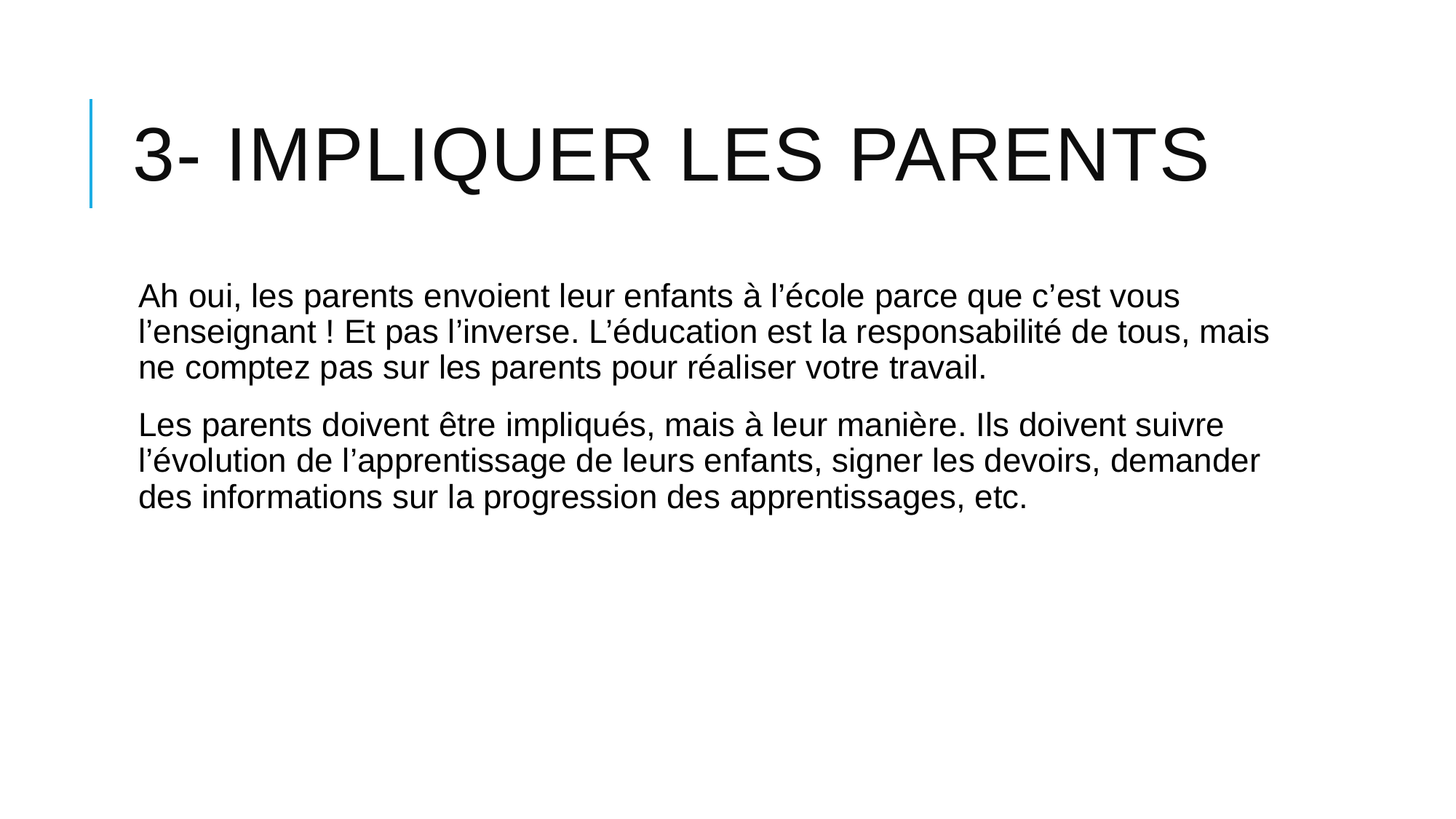

# 3- Impliquer les parents
Ah oui, les parents envoient leur enfants à l’école parce que c’est vous l’enseignant ! Et pas l’inverse. L’éducation est la responsabilité de tous, mais ne comptez pas sur les parents pour réaliser votre travail.
Les parents doivent être impliqués, mais à leur manière. Ils doivent suivre l’évolution de l’apprentissage de leurs enfants, signer les devoirs, demander des informations sur la progression des apprentissages, etc.